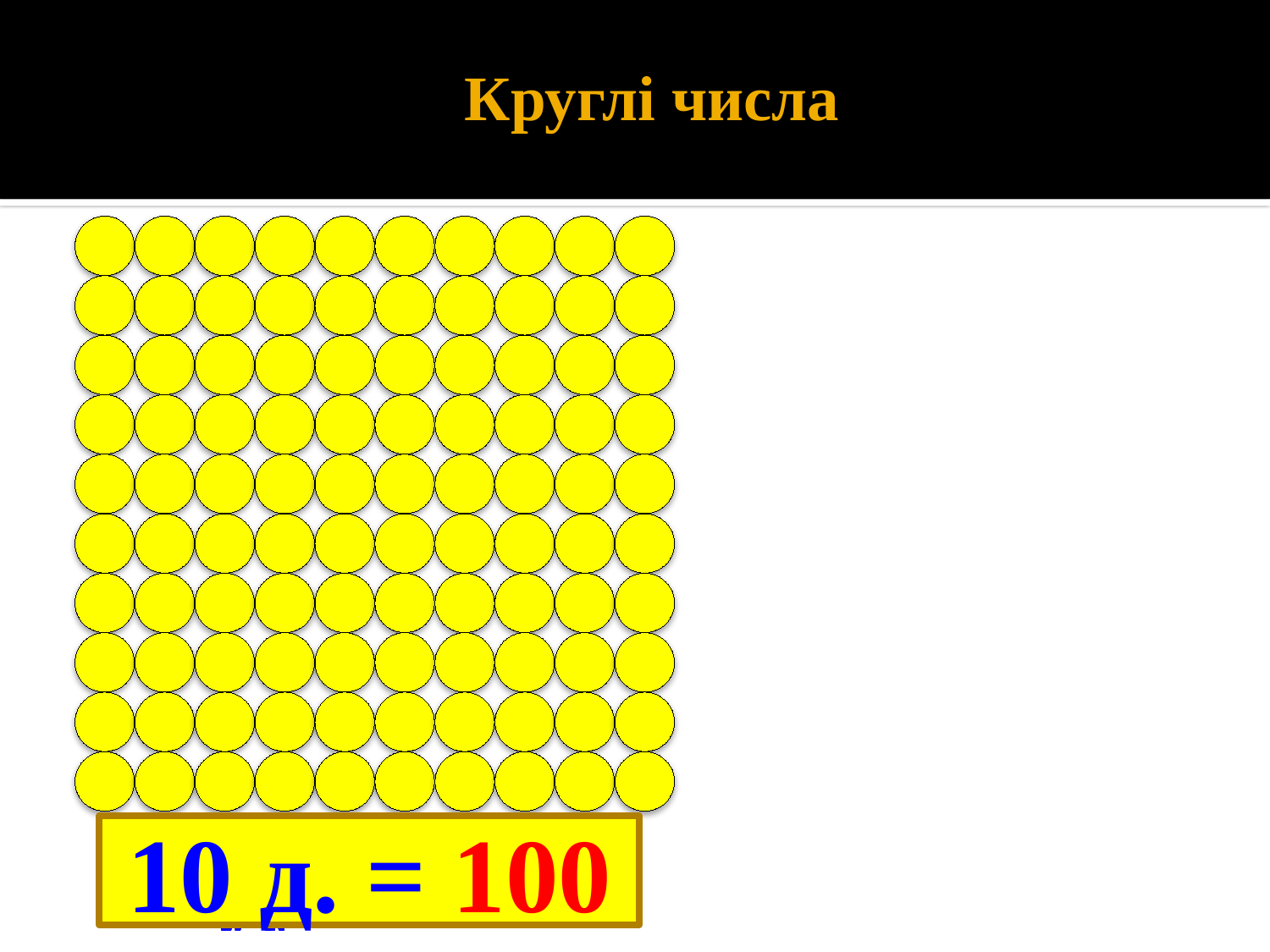

# Круглі числа

10 д. = 100
1 д. =10
2 д. =20
3 д. = 30
4 д. = 40
5 д. = 50
6 д. = 60
7 д. = 70
8 д. = 80
9 д. = 90